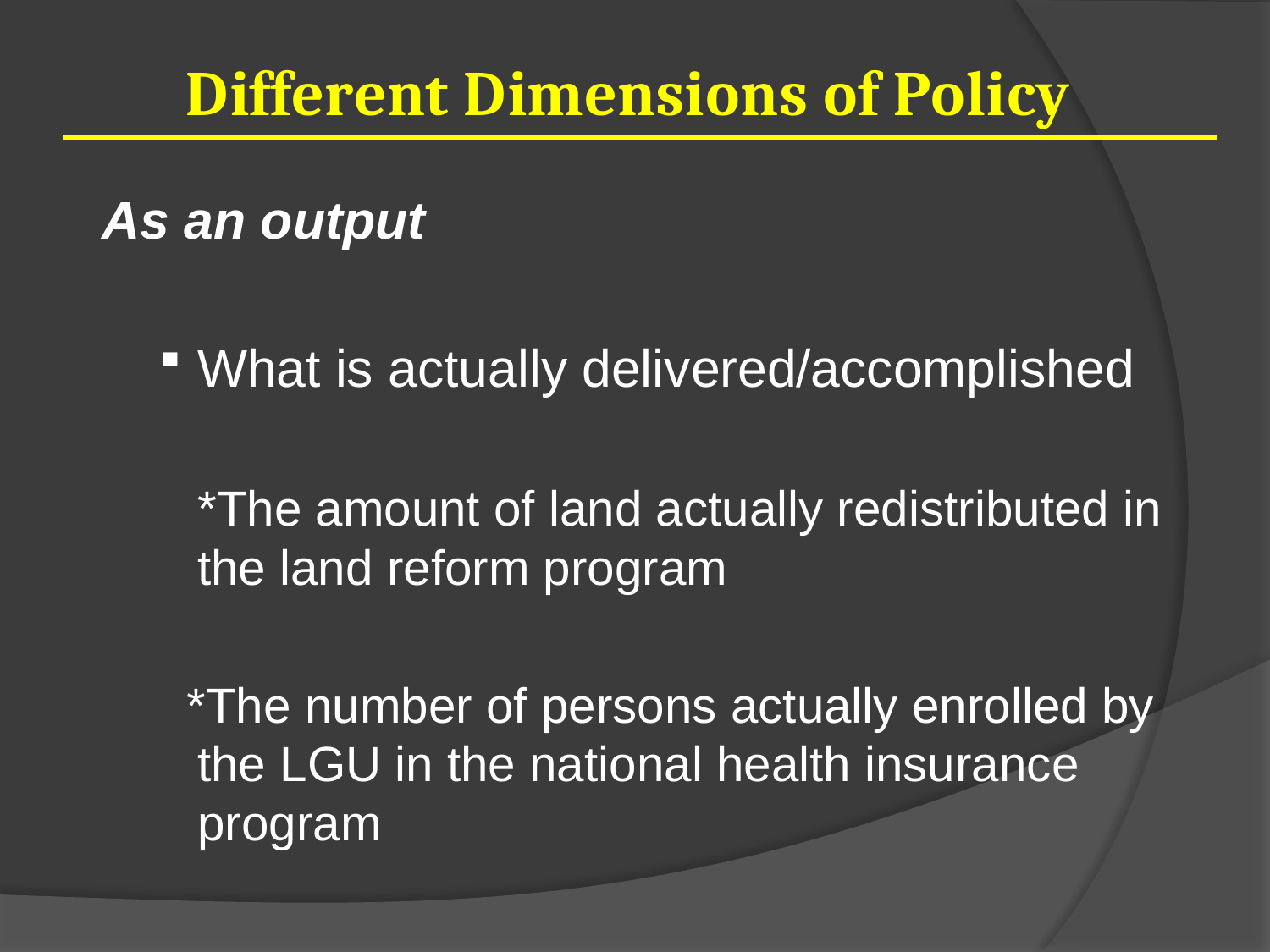

# Different Dimensions of Policy
As an output

What is actually delivered/accomplished

	*The amount of land actually redistributed in the land reform program

  *The number of persons actually enrolled by the LGU in the national health insurance program